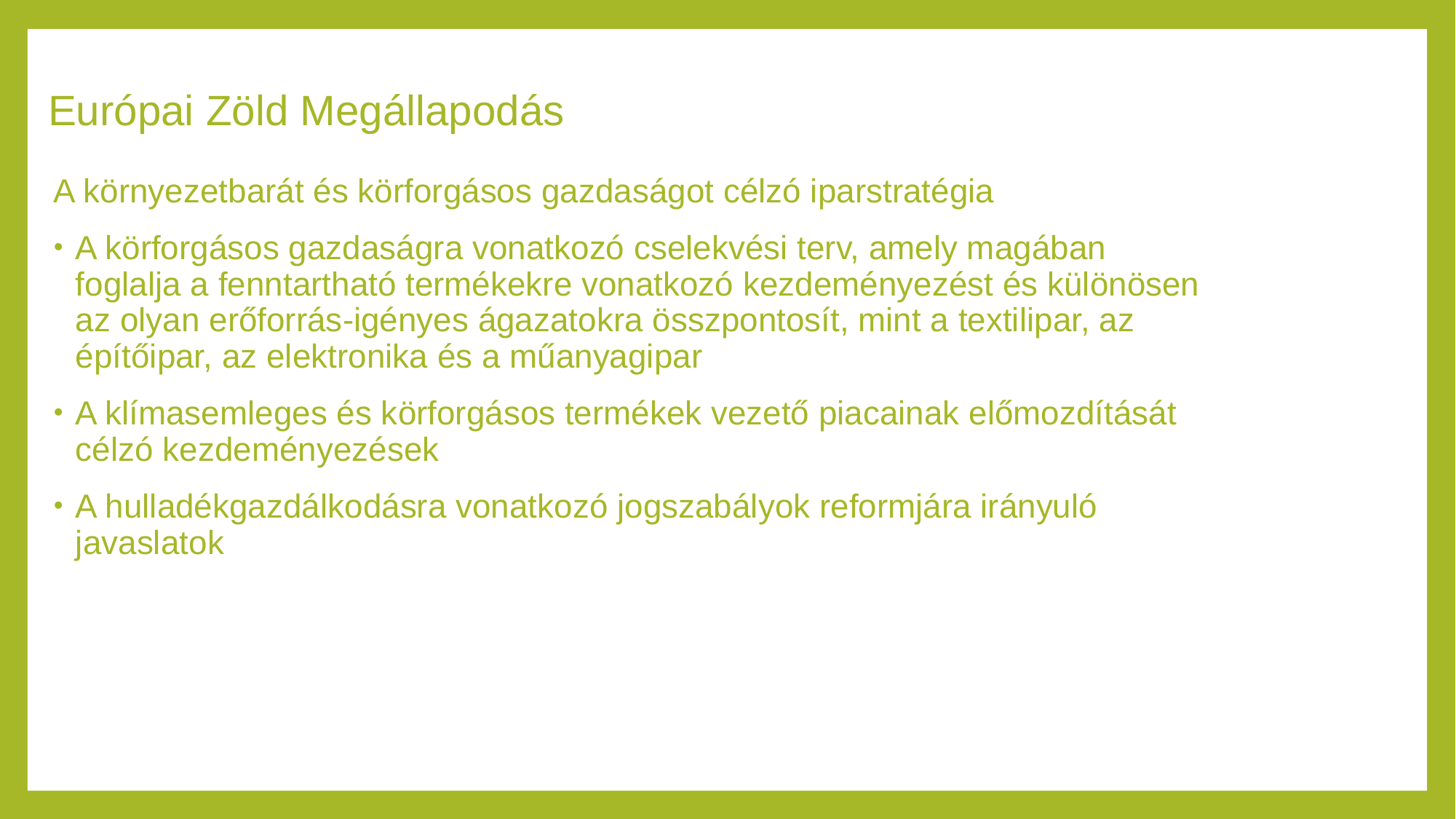

# Európai Zöld Megállapodás
A környezetbarát és körforgásos gazdaságot célzó iparstratégia
A körforgásos gazdaságra vonatkozó cselekvési terv, amely magában foglalja a fenntartható termékekre vonatkozó kezdeményezést és különösen az olyan erőforrás-igényes ágazatokra összpontosít, mint a textilipar, az építőipar, az elektronika és a műanyagipar
A klímasemleges és körforgásos termékek vezető piacainak előmozdítását célzó kezdeményezések
A hulladékgazdálkodásra vonatkozó jogszabályok reformjára irányuló javaslatok